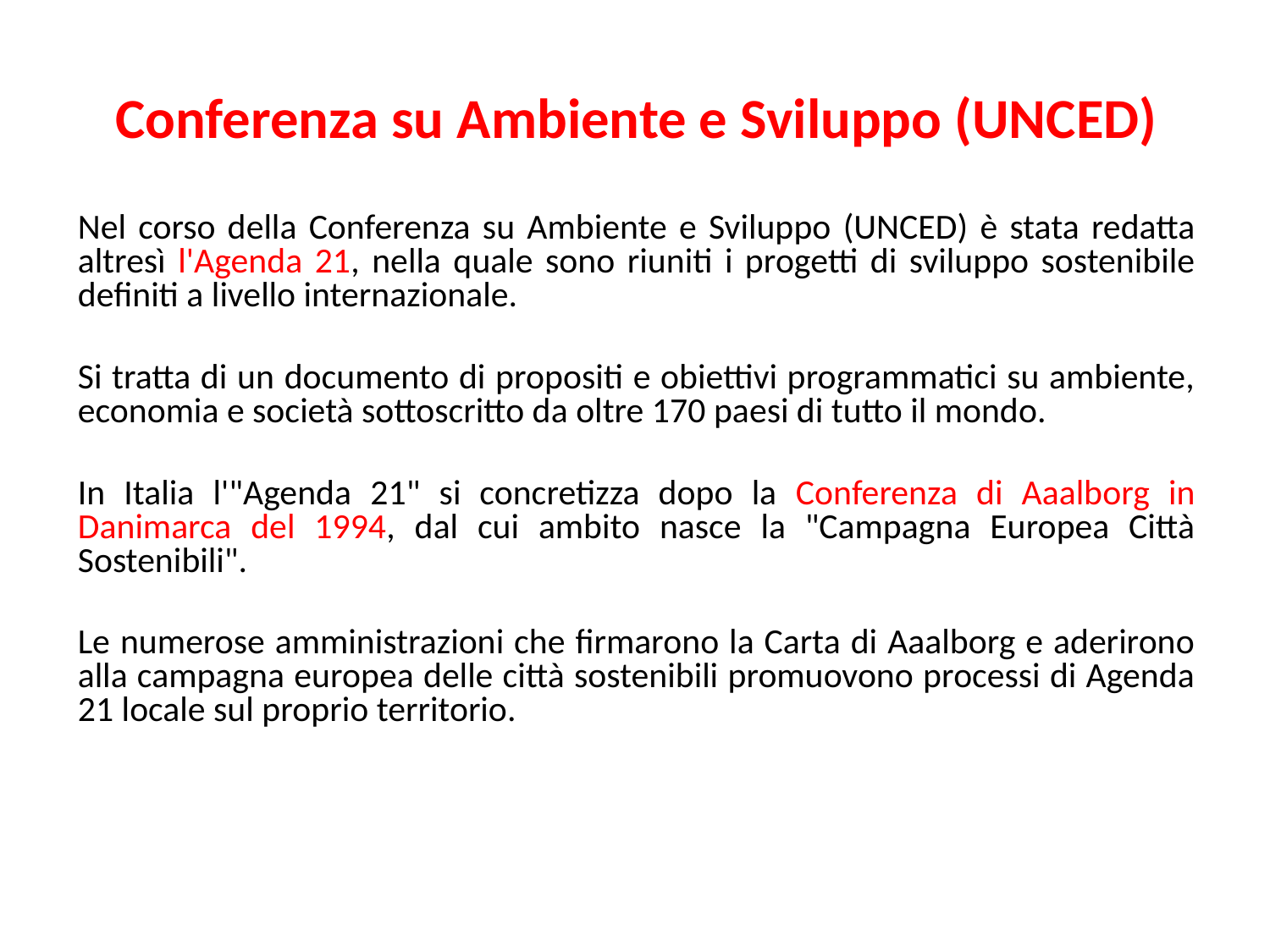

# Conferenza su Ambiente e Sviluppo (UNCED)
Nel corso della Conferenza su Ambiente e Sviluppo (UNCED) è stata redatta altresì l'Agenda 21, nella quale sono riuniti i progetti di sviluppo sostenibile definiti a livello internazionale.

Si tratta di un documento di propositi e obiettivi programmatici su ambiente, economia e società sottoscritto da oltre 170 paesi di tutto il mondo.

In Italia l'"Agenda 21" si concretizza dopo la Conferenza di Aaalborg in Danimarca del 1994, dal cui ambito nasce la "Campagna Europea Città Sostenibili".

Le numerose amministrazioni che firmarono la Carta di Aaalborg e aderirono alla campagna europea delle città sostenibili promuovono processi di Agenda 21 locale sul proprio territorio.